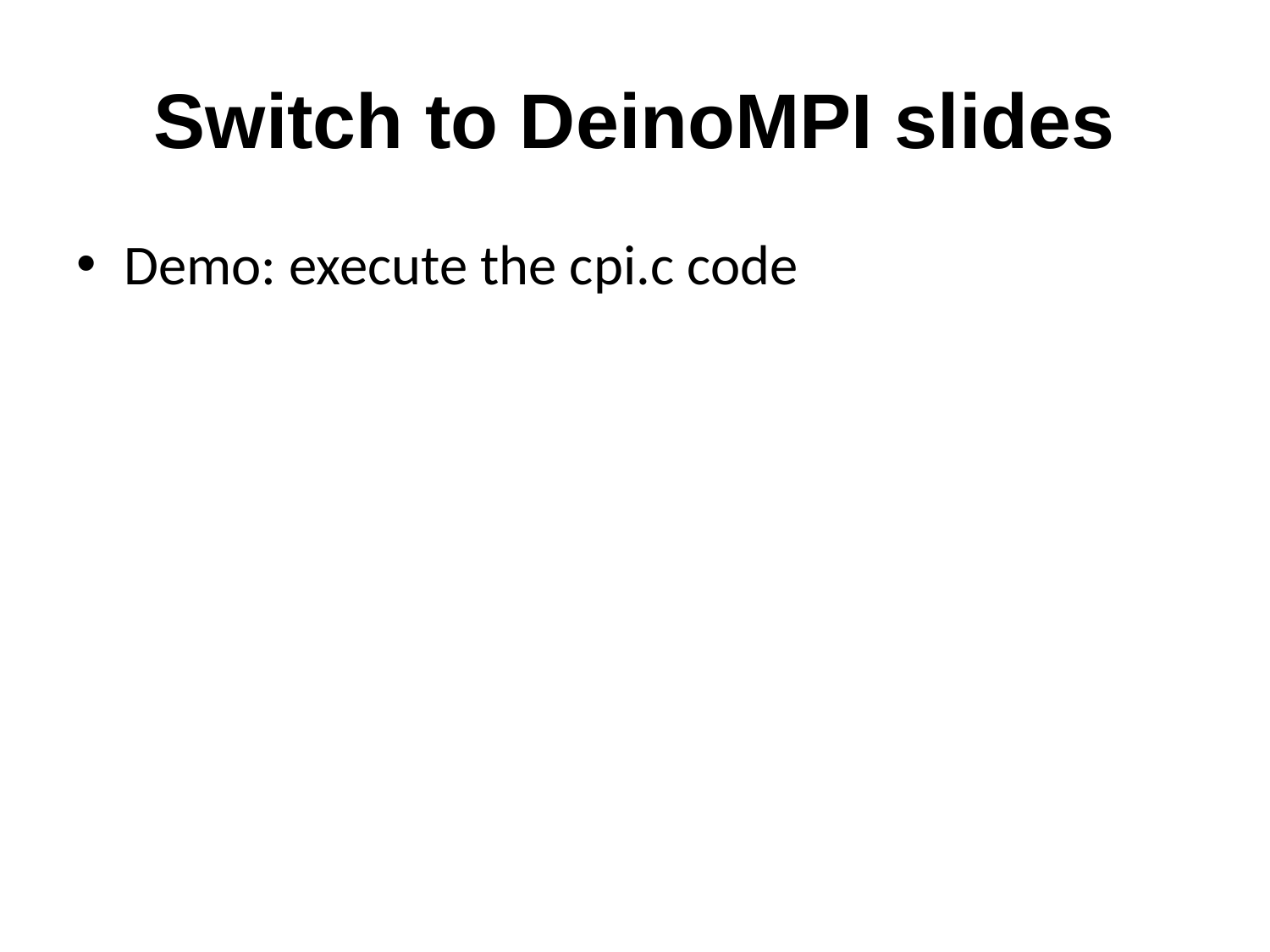

# Switch to DeinoMPI slides
Demo: execute the cpi.c code